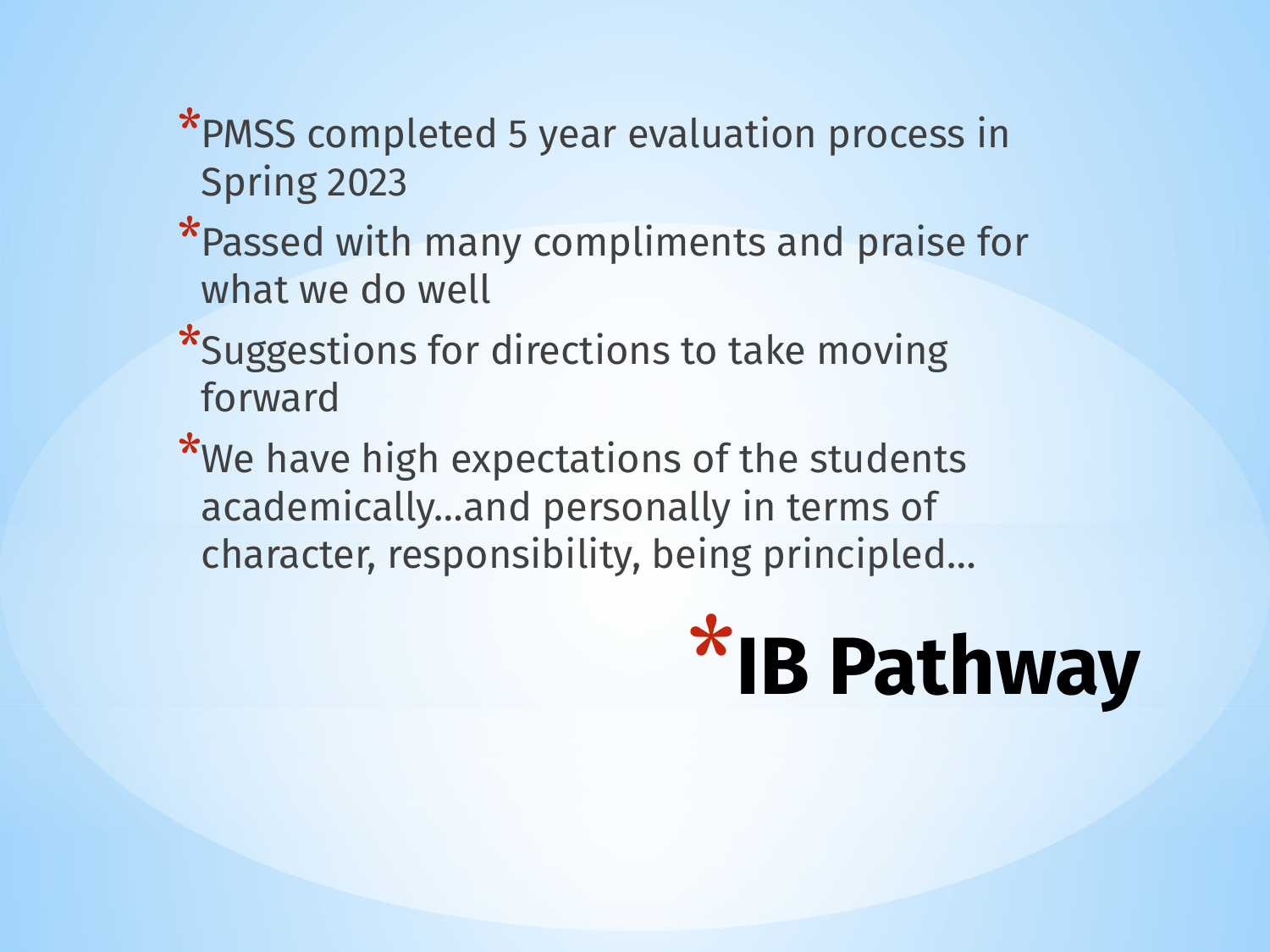

PMSS completed 5 year evaluation process in Spring 2023
Passed with many compliments and praise for what we do well
Suggestions for directions to take moving forward
We have high expectations of the students academically…and personally in terms of character, responsibility, being principled…

# IB Pathway